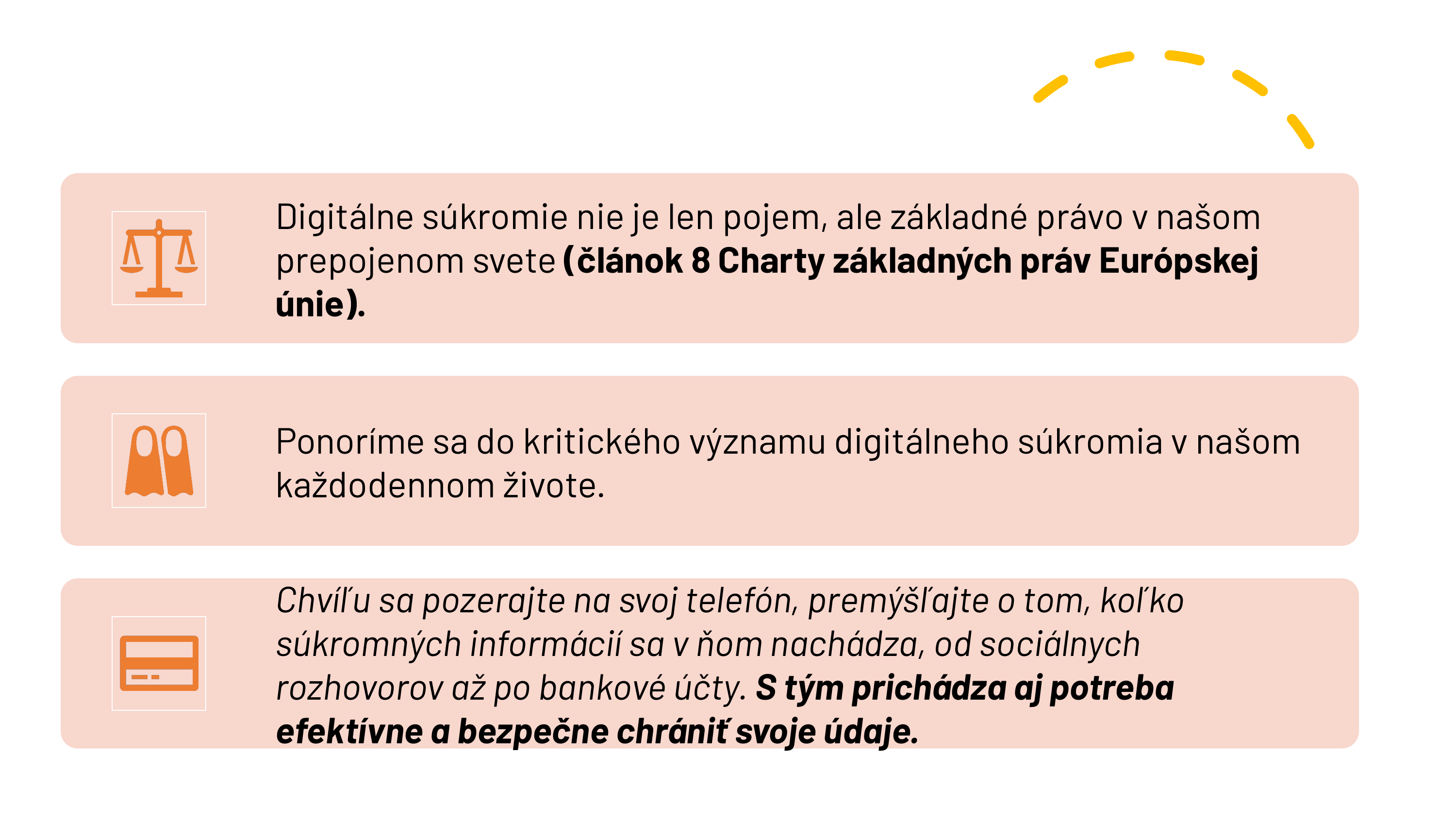

Digitálne súkromie nie je len pojem, ale základné právo v našom prepojenom svete (článok 8 Charty základných práv Európskej únie).
Ponoríme sa do kritického významu digitálneho súkromia v našom každodennom živote.
Chvíľu sa pozerajte na svoj telefón, premýšľajte o tom, koľko súkromných informácií sa v ňom nachádza, od sociálnych rozhovorov až po bankové účty. S tým prichádza aj potreba efektívne a bezpečne chrániť svoje údaje.